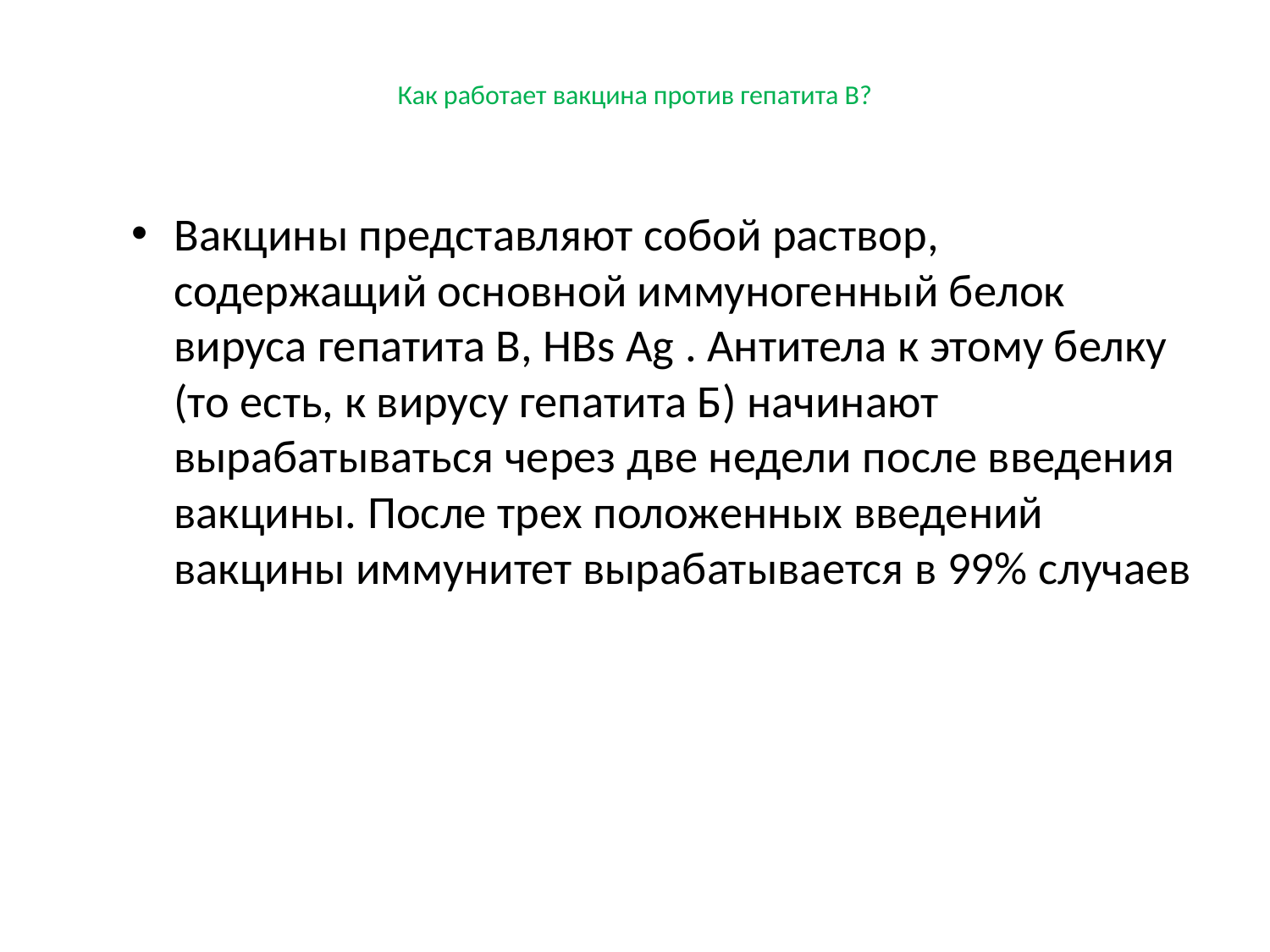

# Как работает вакцина против гепатита В?
Вакцины представляют собой раствор, содержащий основной иммуногенный белок вируса гепатита В, HВs Ag . Антитела к этому белку (то есть, к вирусу гепатита Б) начинают вырабатываться через две недели после введения вакцины. После трех положенных введений вакцины иммунитет вырабатывается в 99% случаев